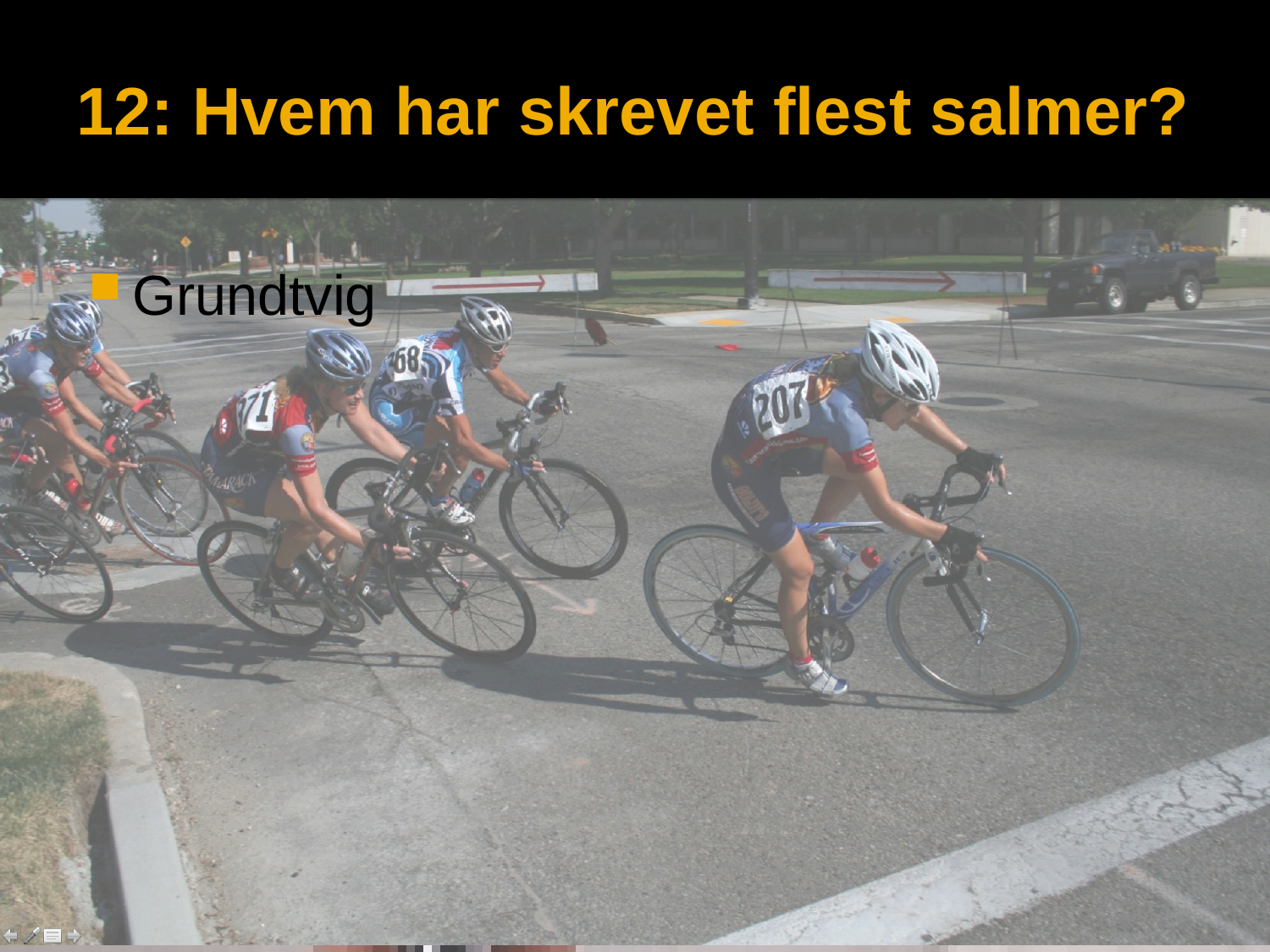

# 12: Hvem har skrevet flest salmer?
Grundtvig